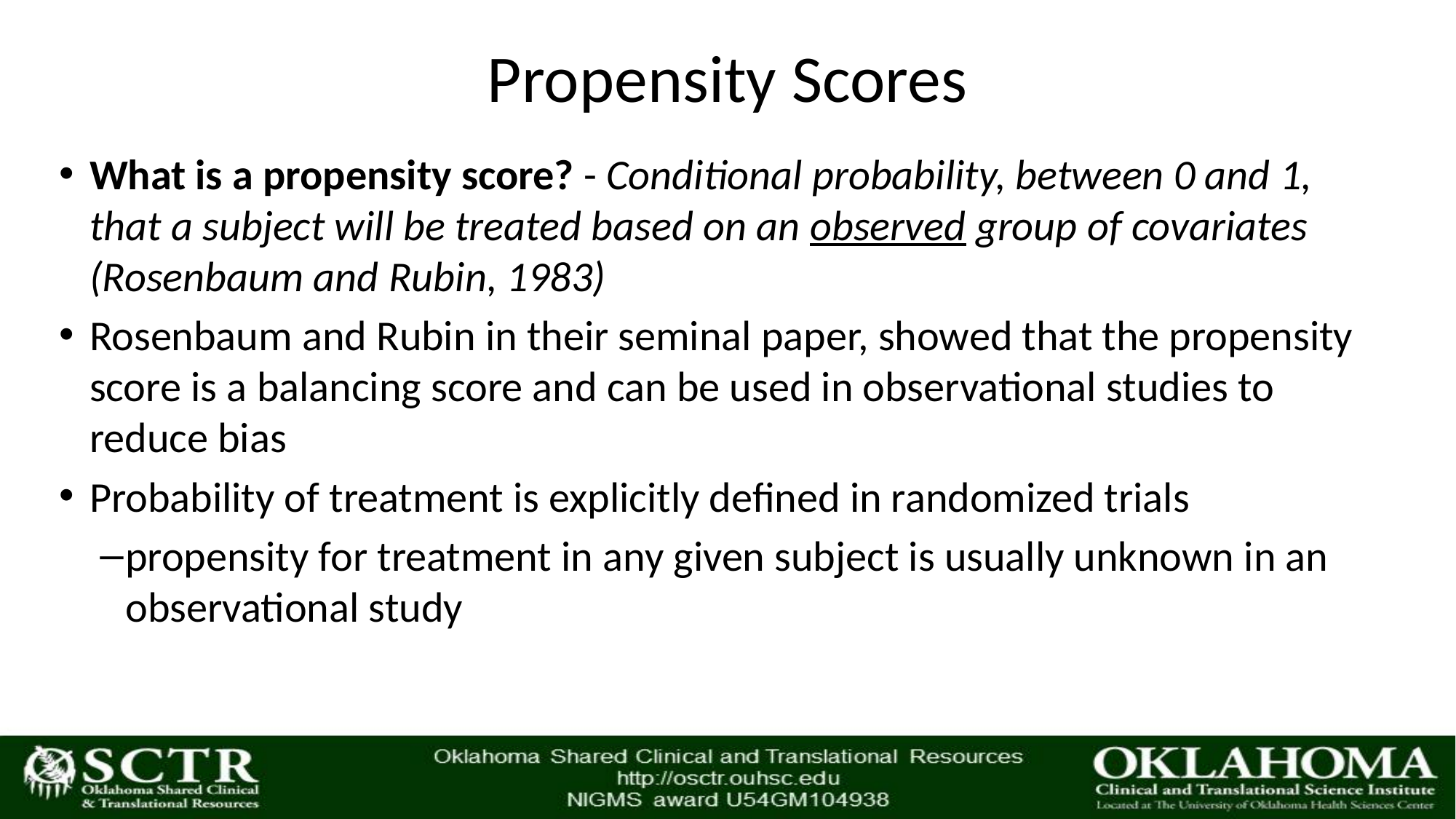

# Propensity Scores
What is a propensity score? - Conditional probability, between 0 and 1, that a subject will be treated based on an observed group of covariates (Rosenbaum and Rubin, 1983)
Rosenbaum and Rubin in their seminal paper, showed that the propensity score is a balancing score and can be used in observational studies to reduce bias
Probability of treatment is explicitly defined in randomized trials
propensity for treatment in any given subject is usually unknown in an observational study